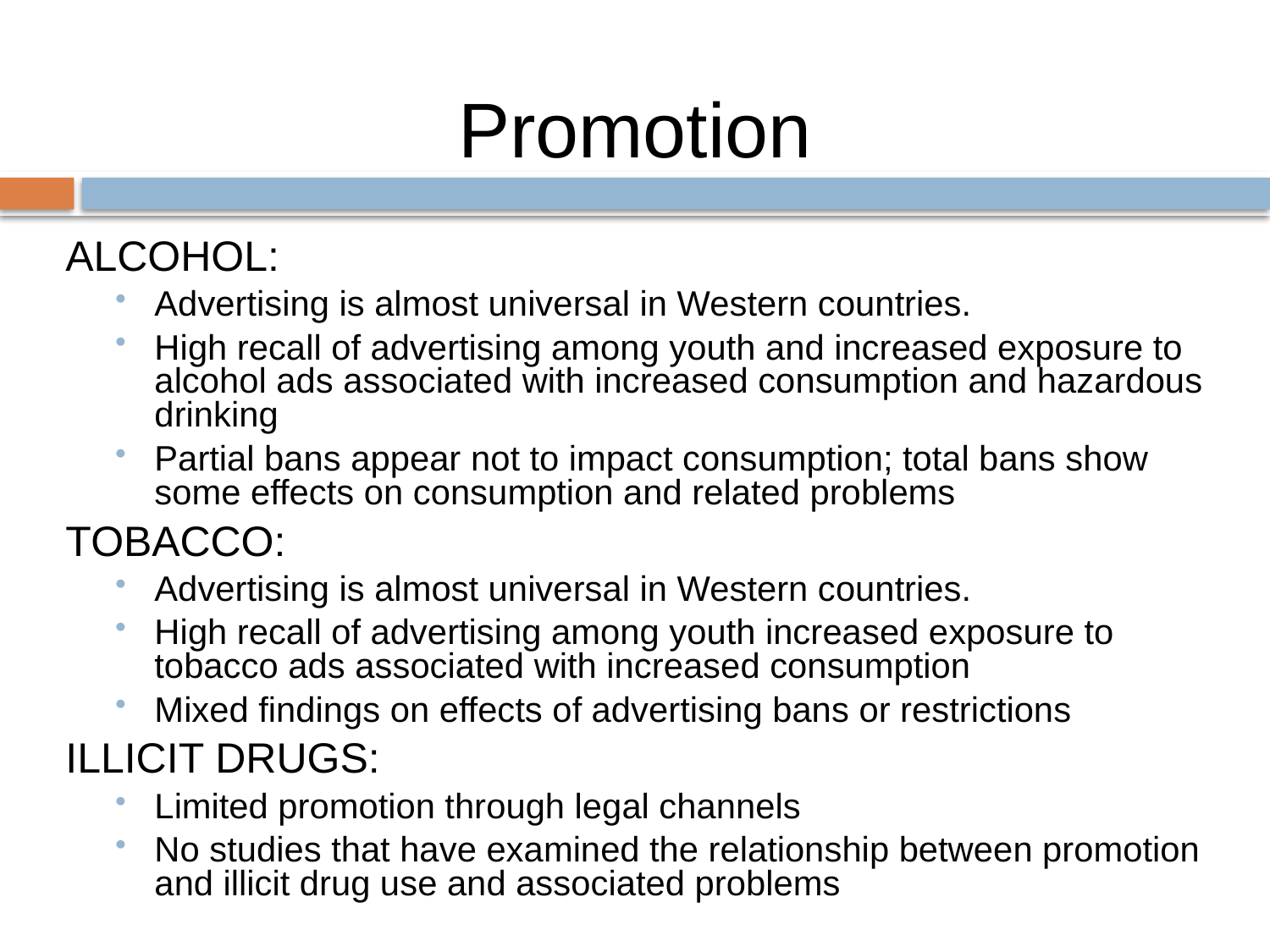

Promotion

ALCOHOL:
Advertising is almost universal in Western countries.
High recall of advertising among youth and increased exposure to alcohol ads associated with increased consumption and hazardous drinking
Partial bans appear not to impact consumption; total bans show some effects on consumption and related problems
TOBACCO:
Advertising is almost universal in Western countries.
High recall of advertising among youth increased exposure to tobacco ads associated with increased consumption
Mixed findings on effects of advertising bans or restrictions
ILLICIT DRUGS:
Limited promotion through legal channels
No studies that have examined the relationship between promotion and illicit drug use and associated problems